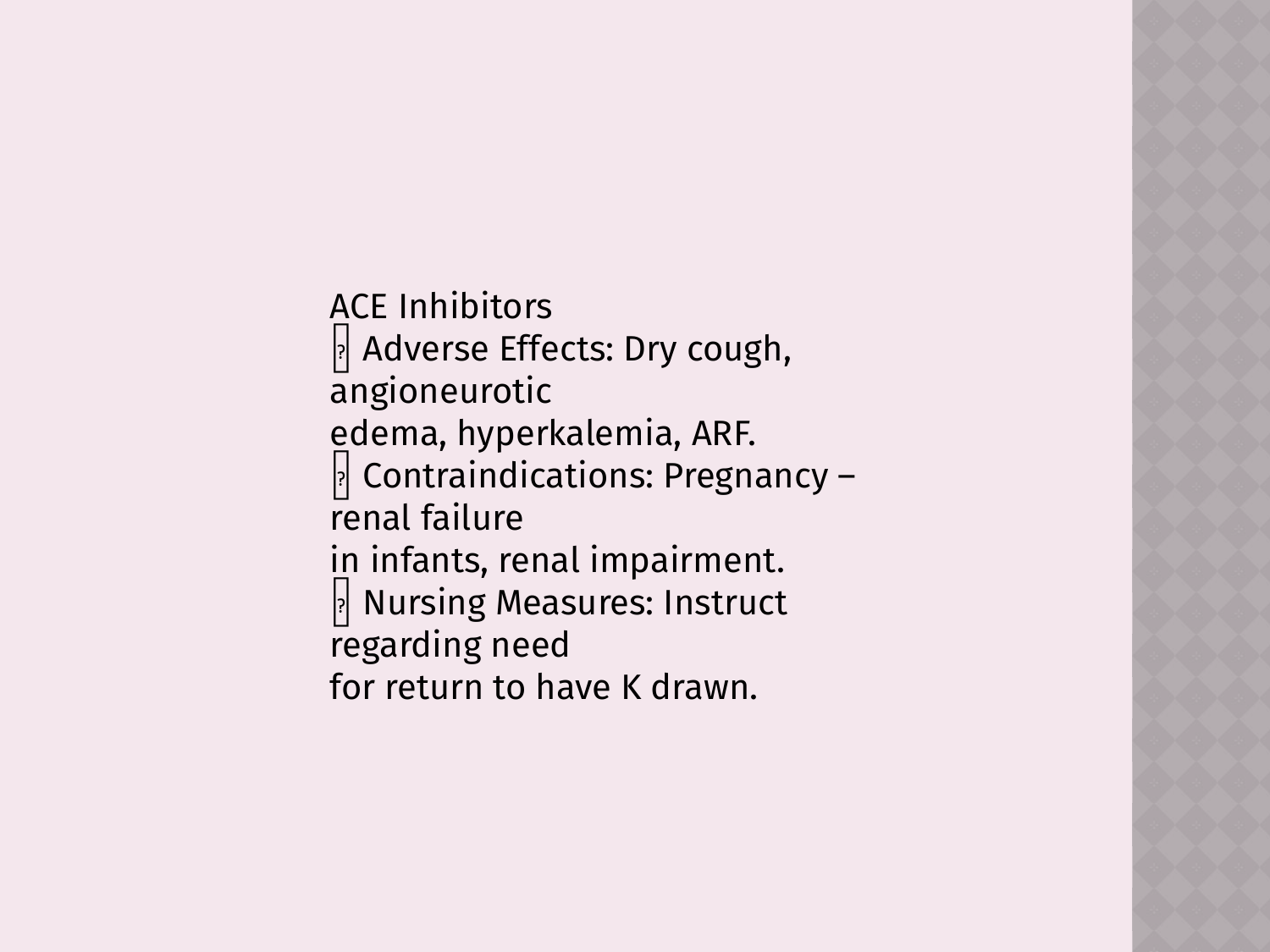

ACE Inhibitors
􀂄 Adverse Effects: Dry cough, angioneurotic
edema, hyperkalemia, ARF.
􀂄 Contraindications: Pregnancy – renal failure
in infants, renal impairment.
􀂄 Nursing Measures: Instruct regarding need
for return to have K drawn.